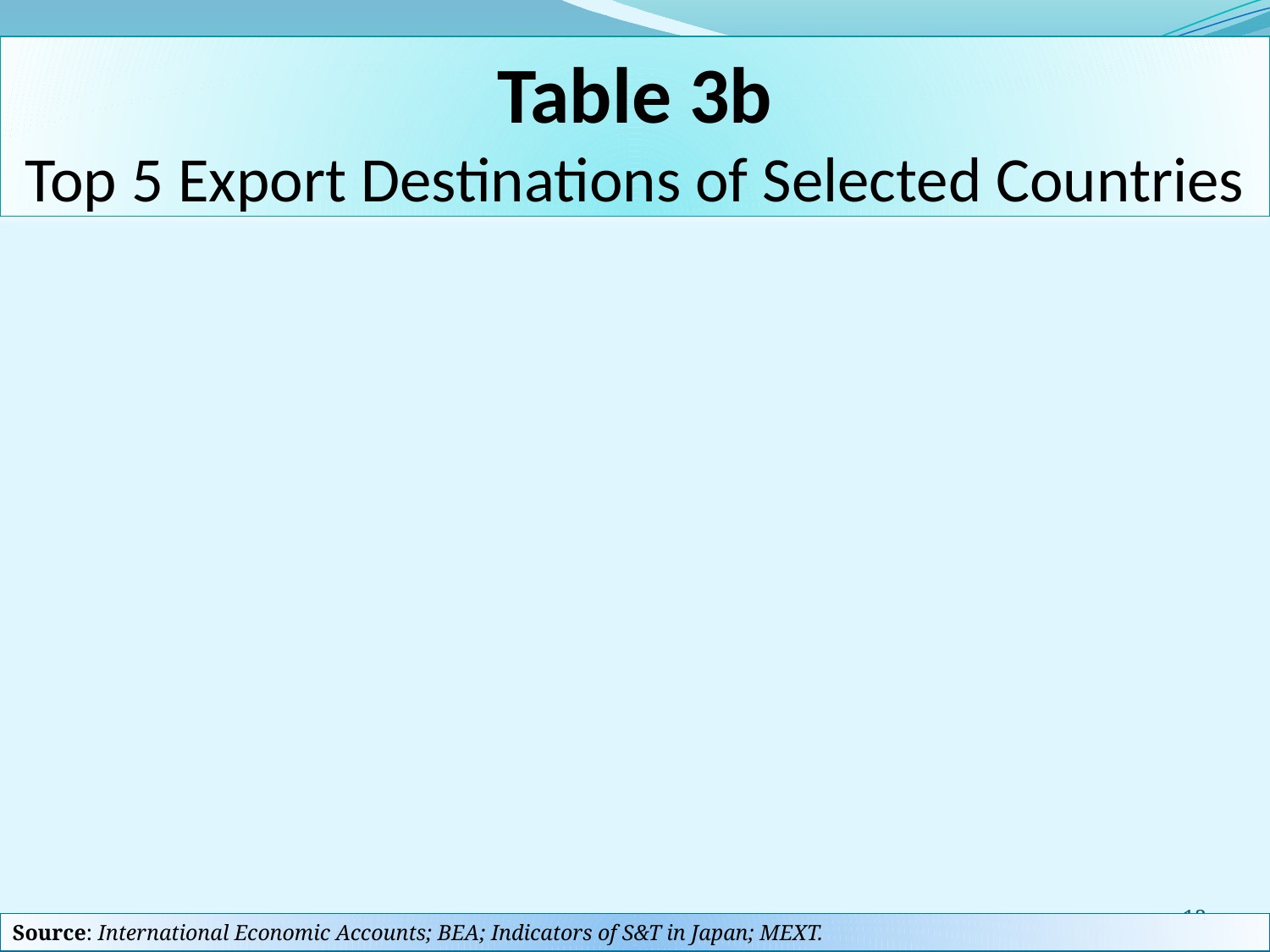

# Table 3b Top 5 Export Destinations of Selected Countries
13
Source: International Economic Accounts; BEA; Indicators of S&T in Japan; MEXT.